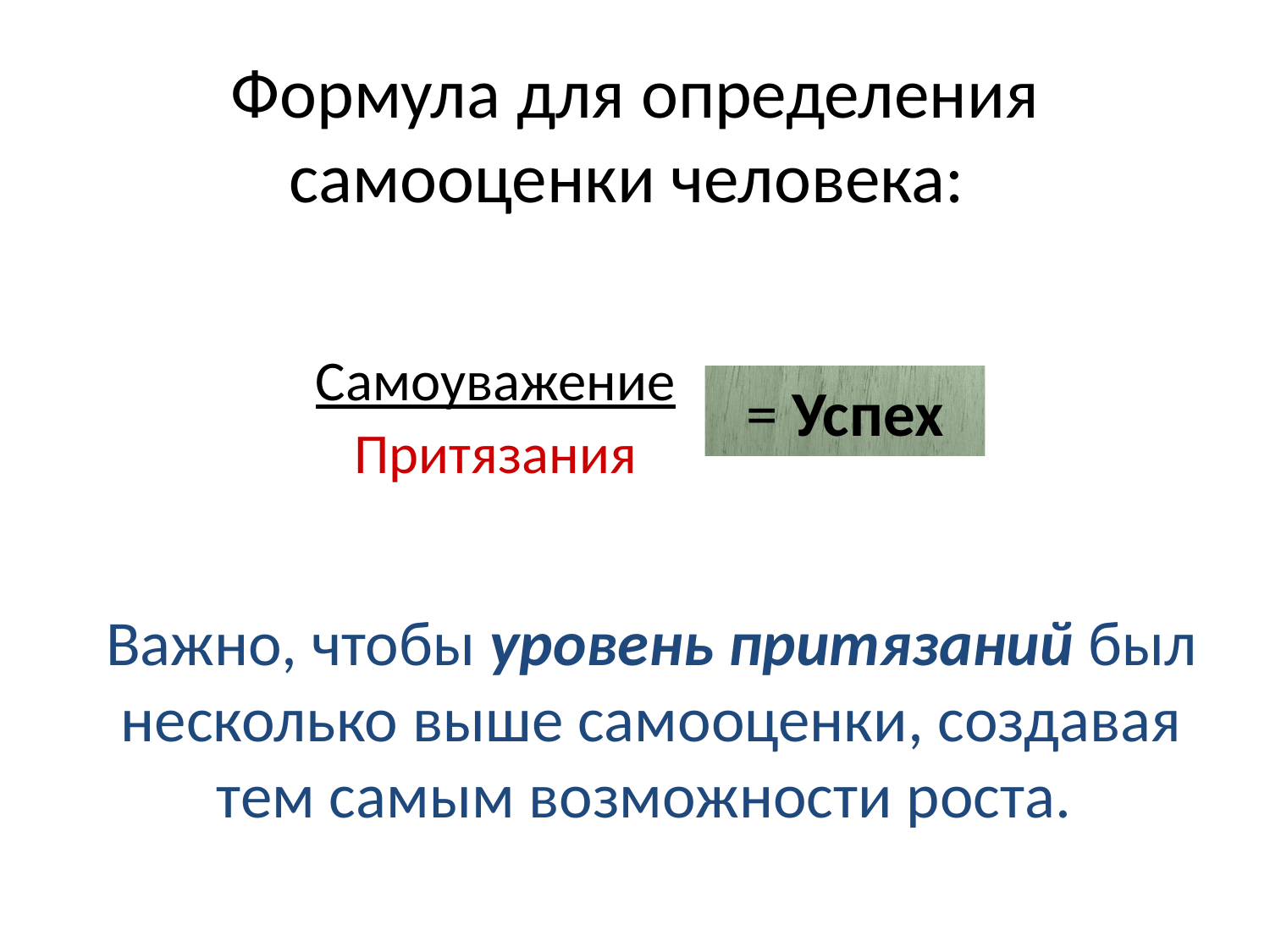

# Формула для определения самооценки человека:
Самоуважение
Притязания
= Успех
Важно, чтобы уровень притязаний был несколько выше самооценки, создавая тем самым возможности роста.